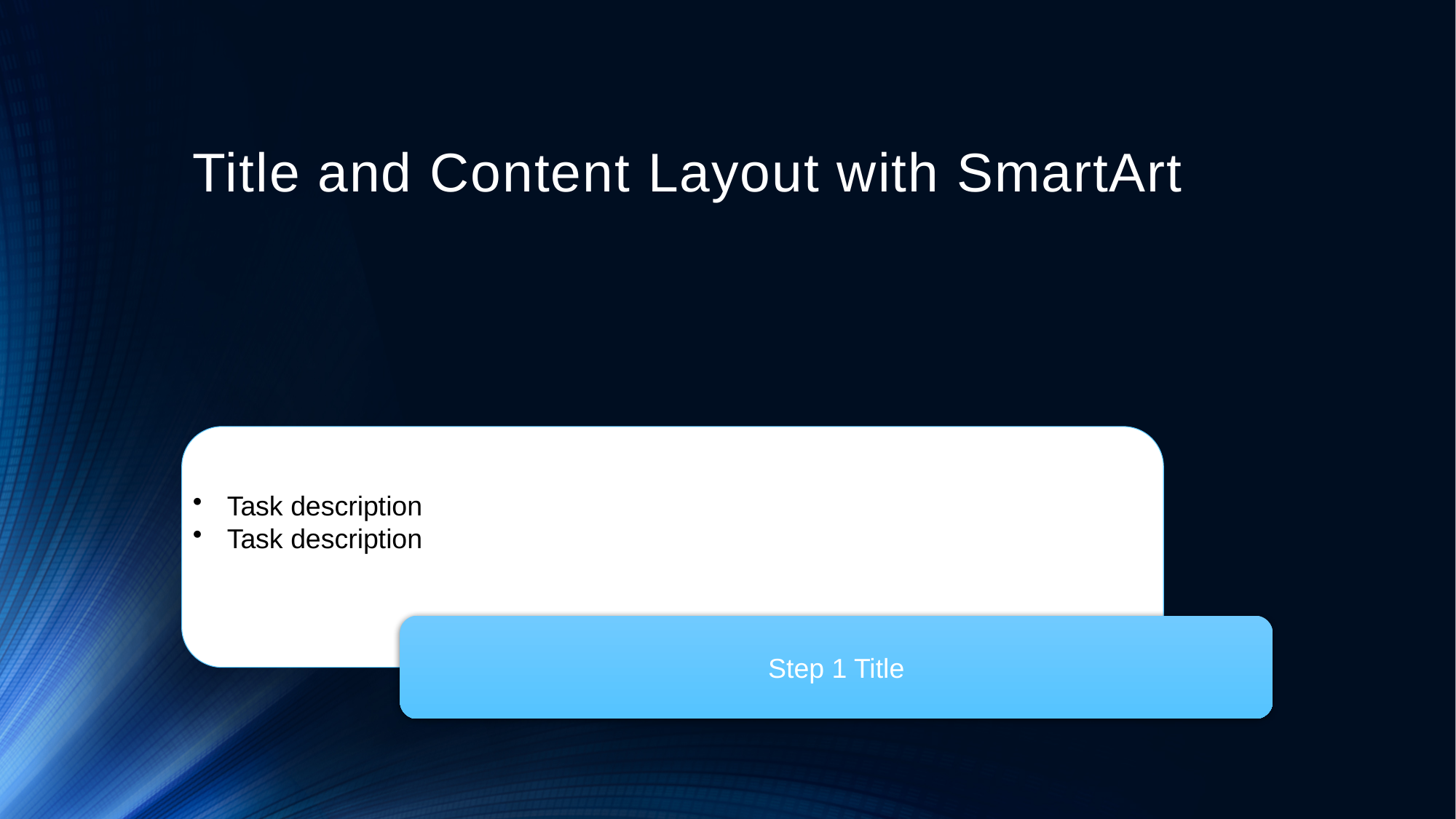

# Title and Content Layout with SmartArt
Step 1 Title
Task description
Task description
Task description
Task description
Task description
Task description